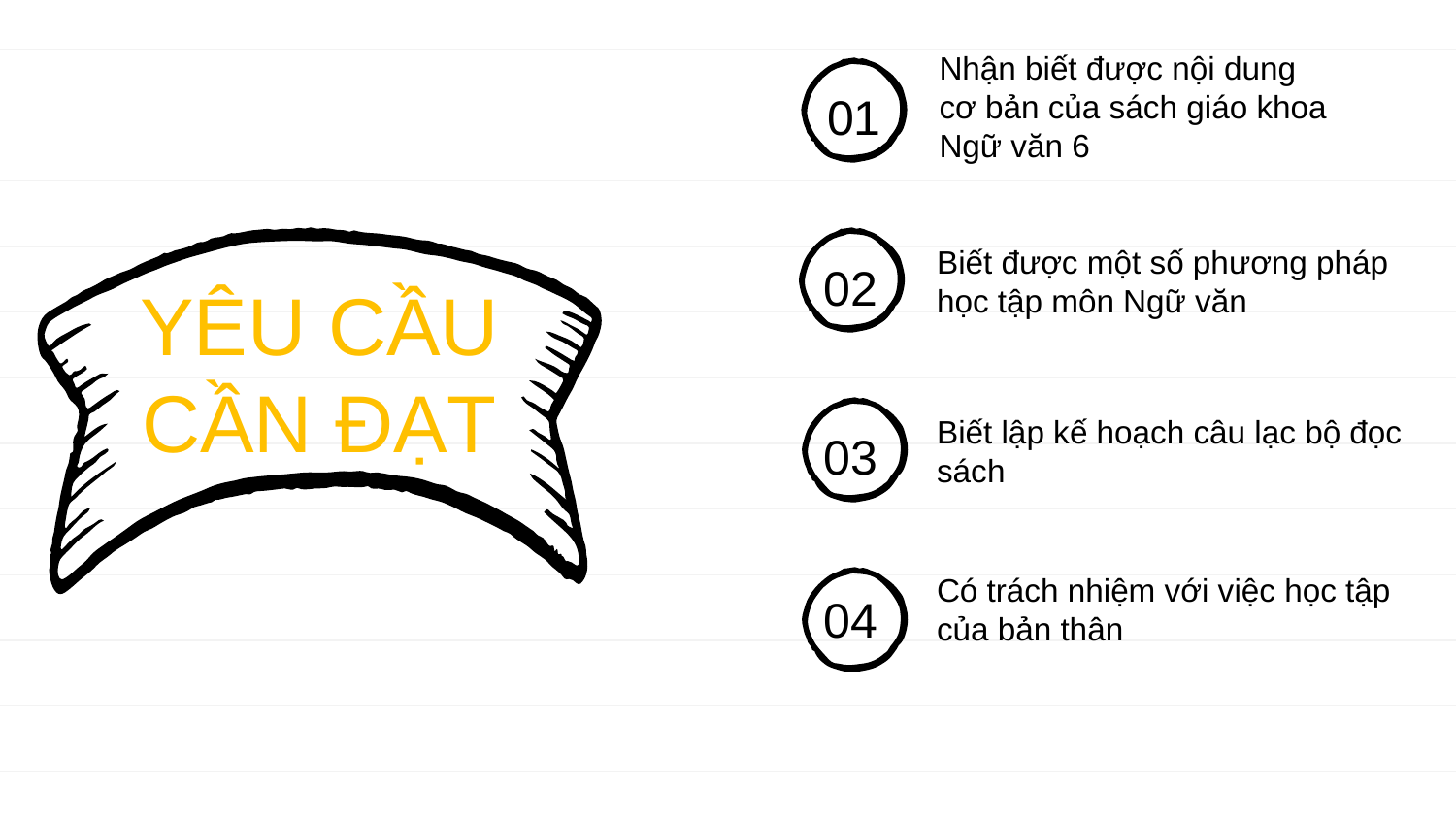

Nhận biết được nội dung
cơ bản của sách giáo khoa
Ngữ văn 6

# 01

Biết được một số phương pháp học tập môn Ngữ văn
02
YÊU CẦU CẦN ĐẠT

Biết lập kế hoạch câu lạc bộ đọc sách
03
Có trách nhiệm với việc học tập của bản thân

04